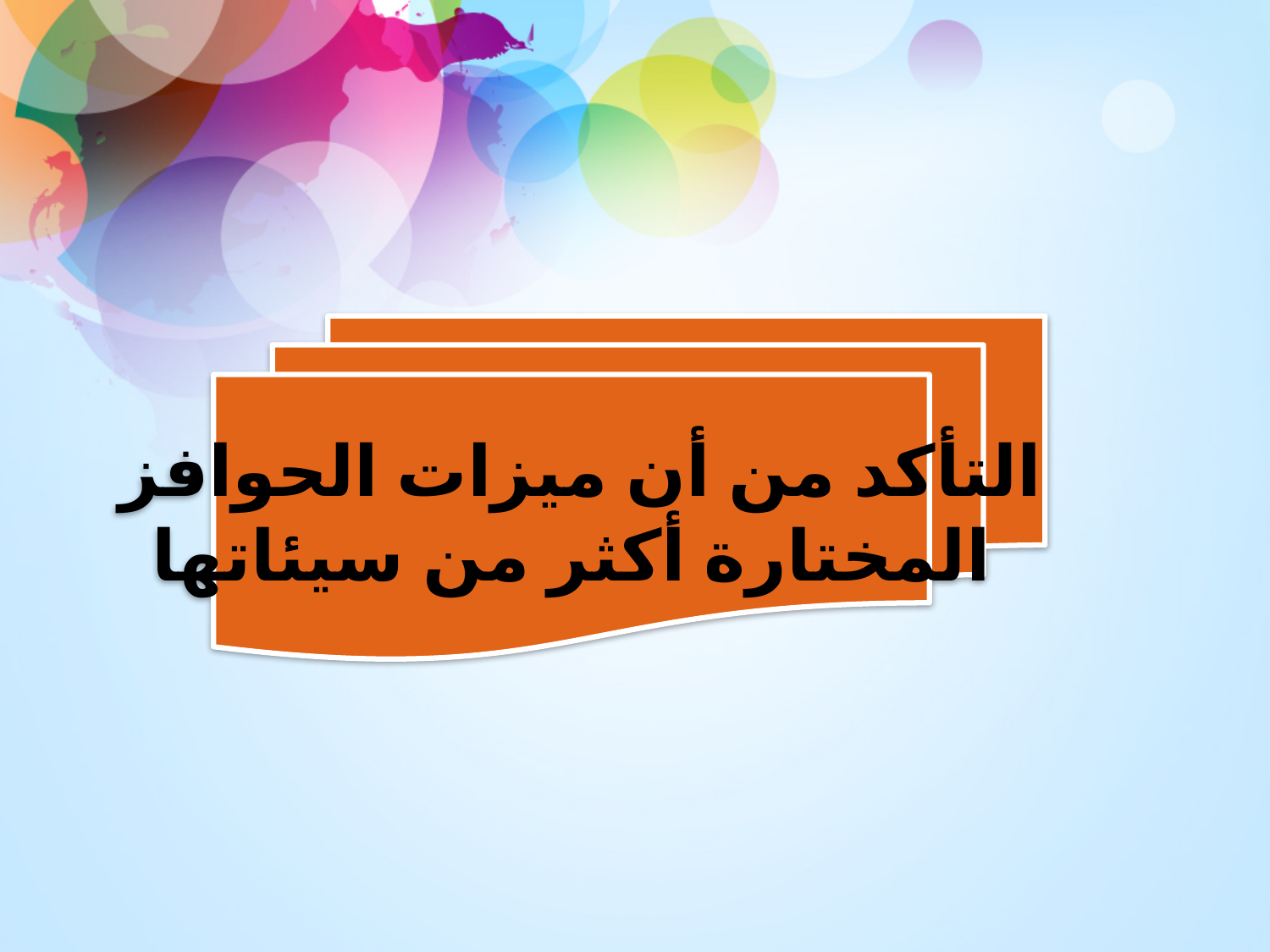

التأكد من أن ميزات الحوافز
المختارة أكثر من سيئاتها